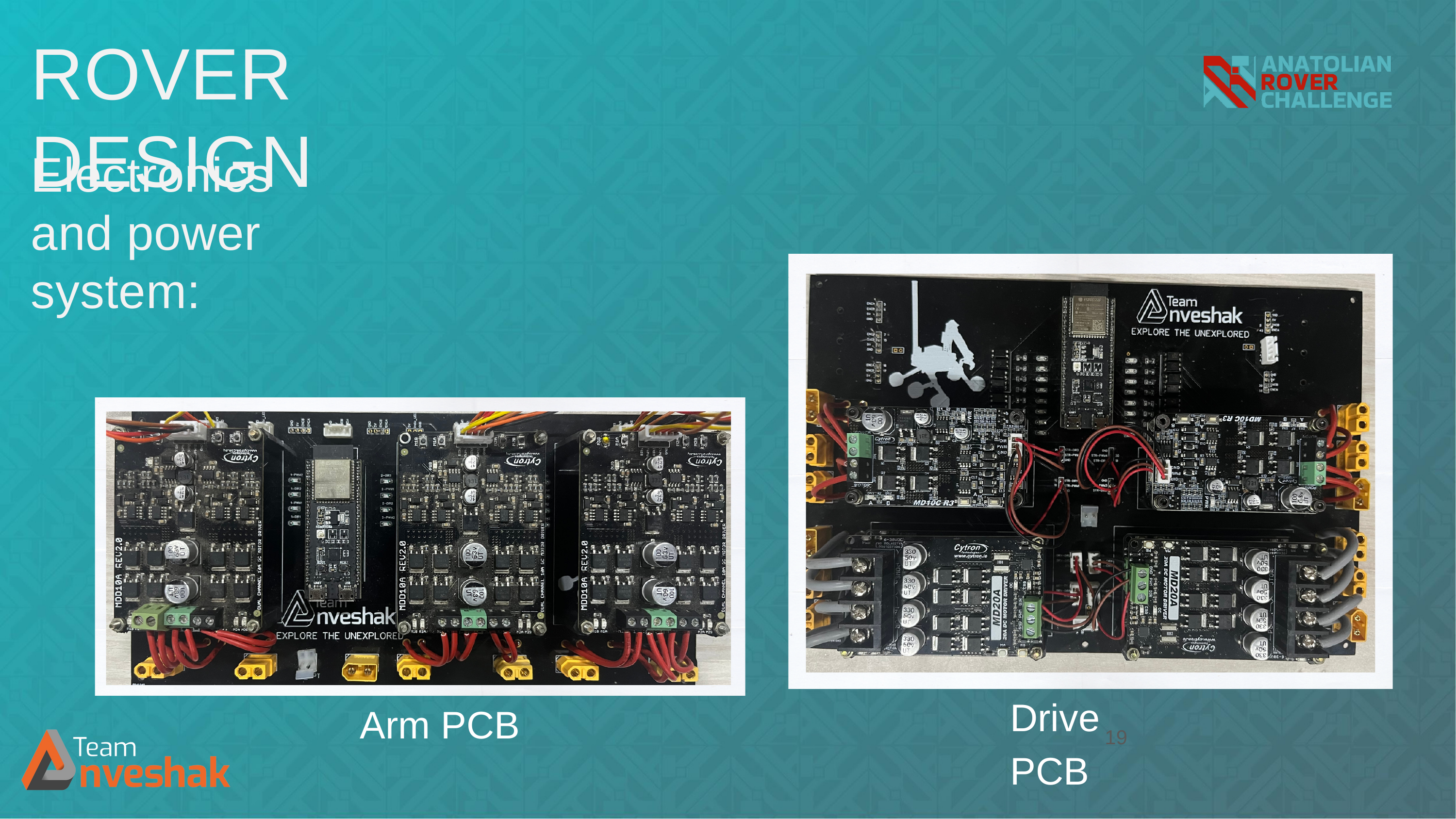

ROVER DESIGN

Electronics and power system:

Drive PCB
Arm PCB

19